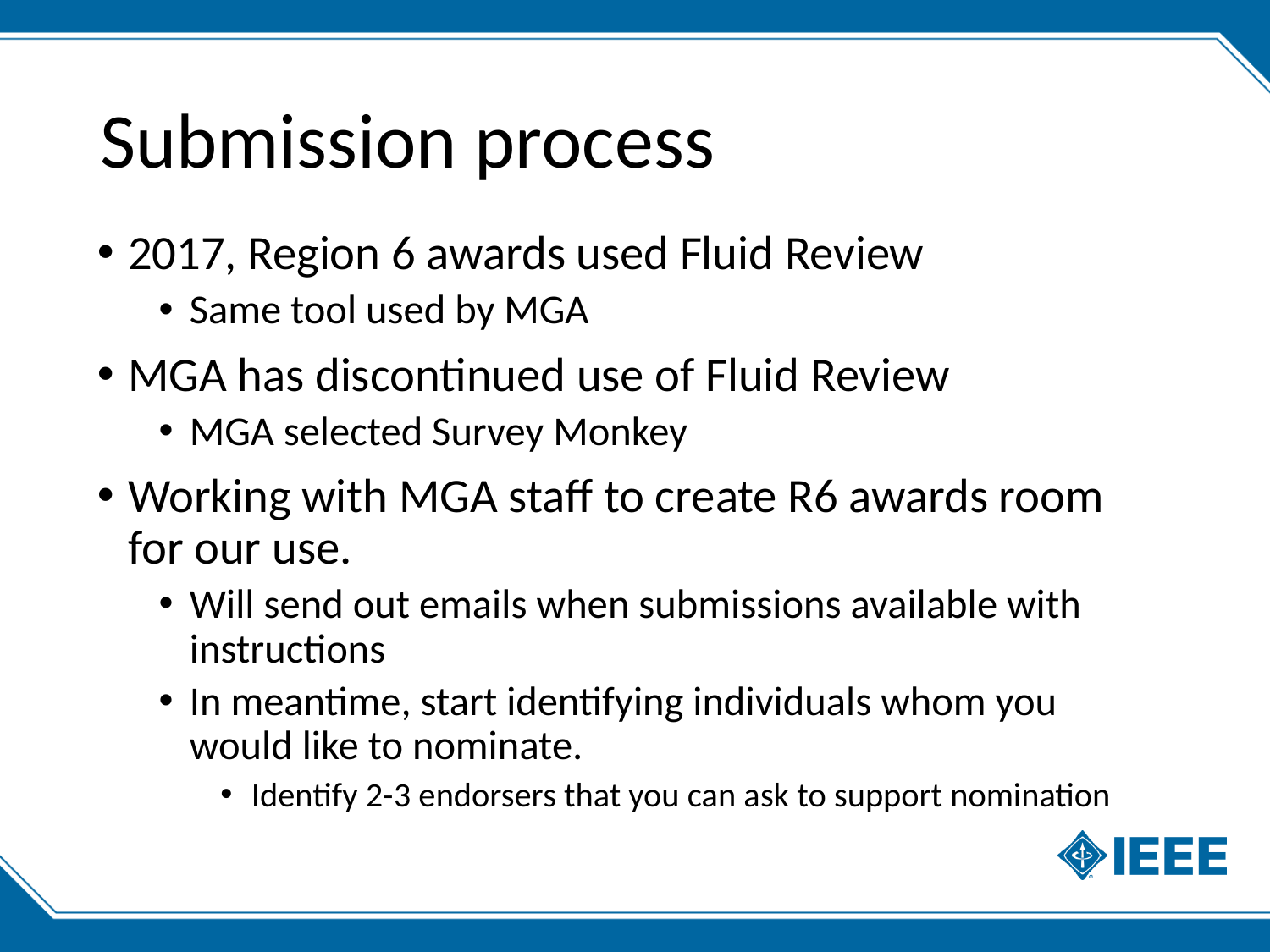

# Submission process
2017, Region 6 awards used Fluid Review
Same tool used by MGA
MGA has discontinued use of Fluid Review
MGA selected Survey Monkey
Working with MGA staff to create R6 awards room for our use.
Will send out emails when submissions available with instructions
In meantime, start identifying individuals whom you would like to nominate.
Identify 2-3 endorsers that you can ask to support nomination